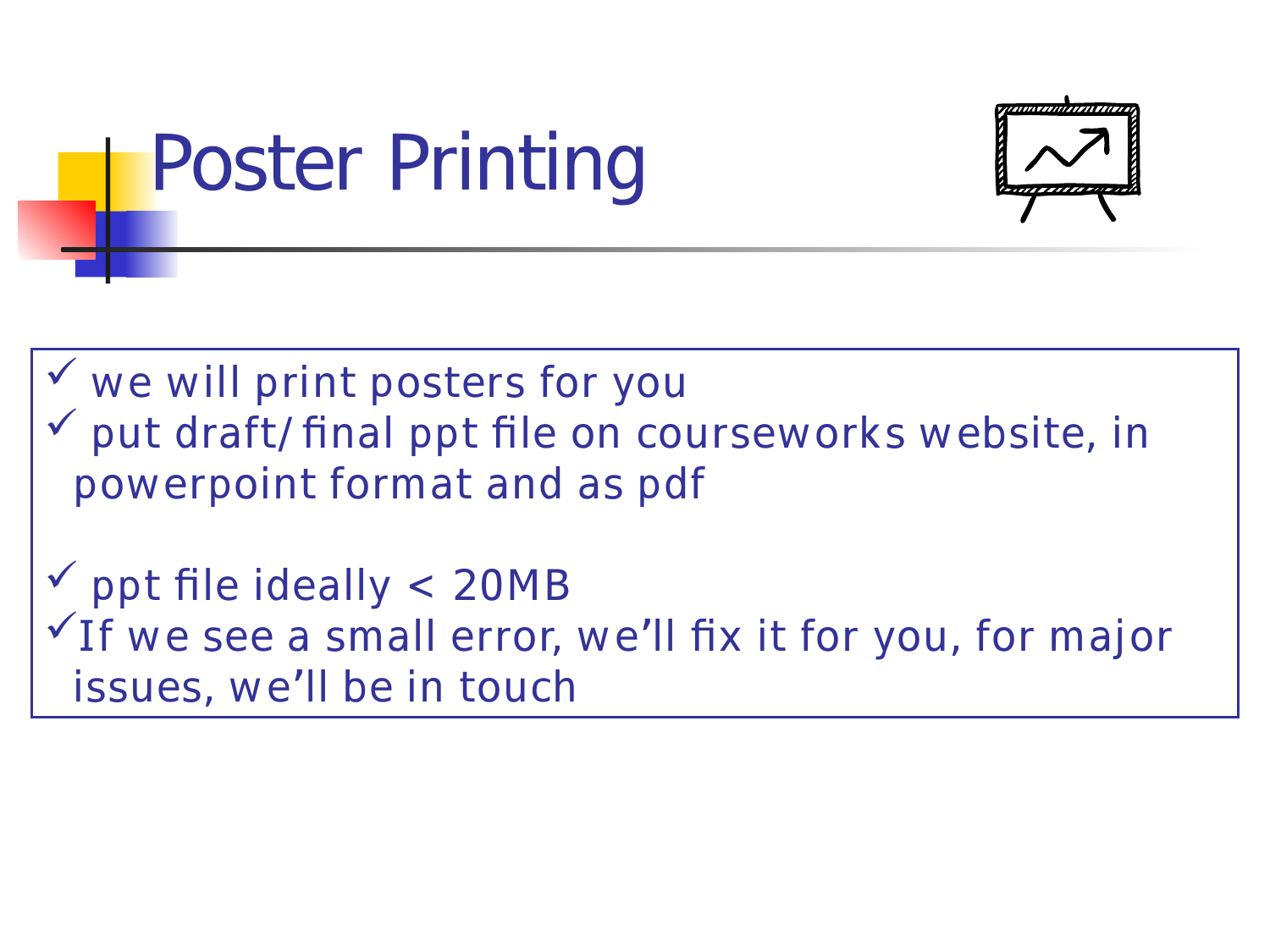

# Poster Printing

 we will print posters for you
 put draft/final ppt file on courseworks website, in 	powerpoint format and as pdf

 ppt file ideally < 20MB
If we see a small error, we’ll fix it for you, for major issues, we’ll be in touch